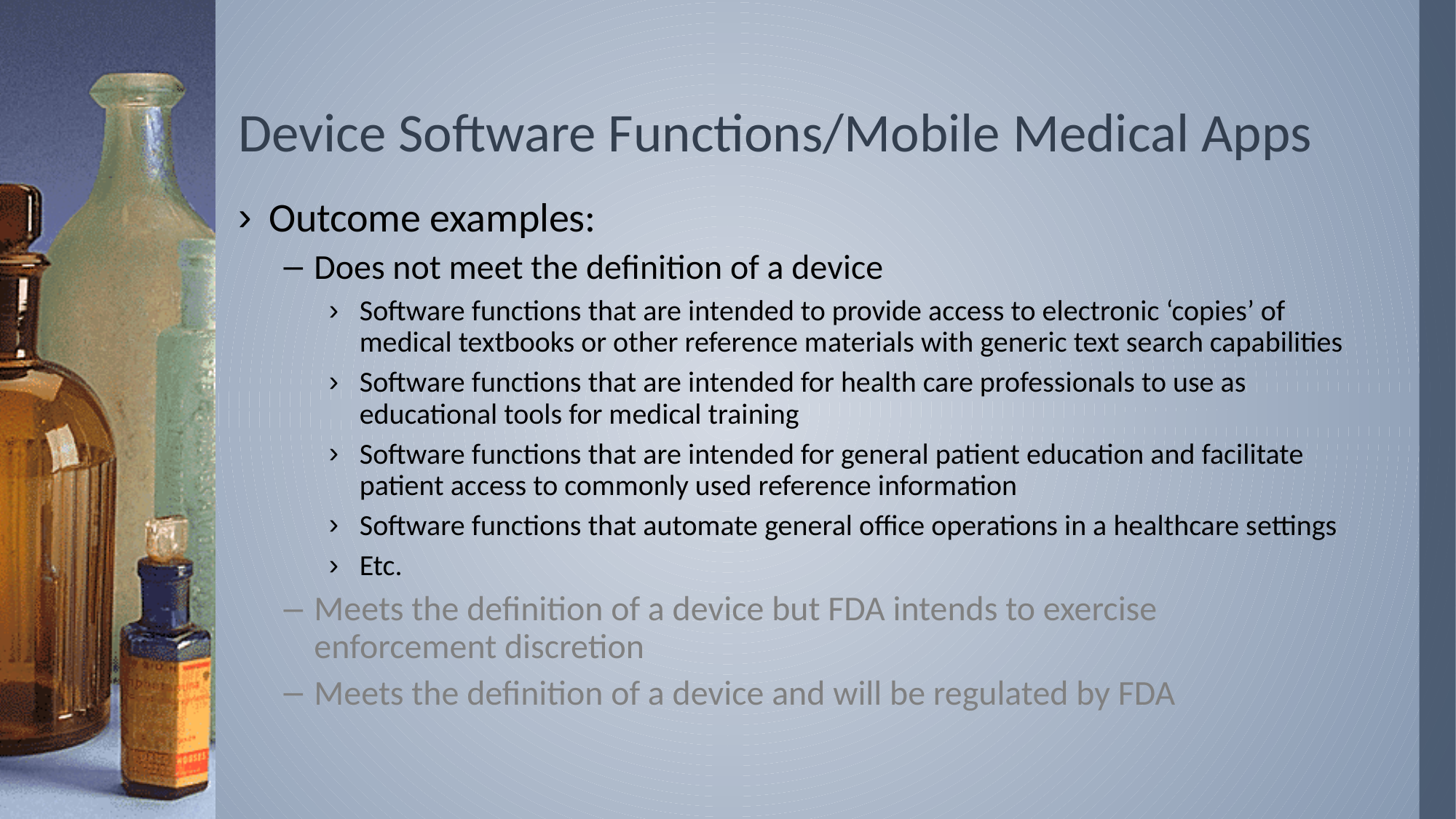

# Device Software Functions/Mobile Medical Apps
Outcome examples:
Does not meet the definition of a device
Software functions that are intended to provide access to electronic ‘copies’ of medical textbooks or other reference materials with generic text search capabilities
Software functions that are intended for health care professionals to use as educational tools for medical training
Software functions that are intended for general patient education and facilitate patient access to commonly used reference information
Software functions that automate general office operations in a healthcare settings
Etc.
Meets the definition of a device but FDA intends to exercise enforcement discretion
Meets the definition of a device and will be regulated by FDA